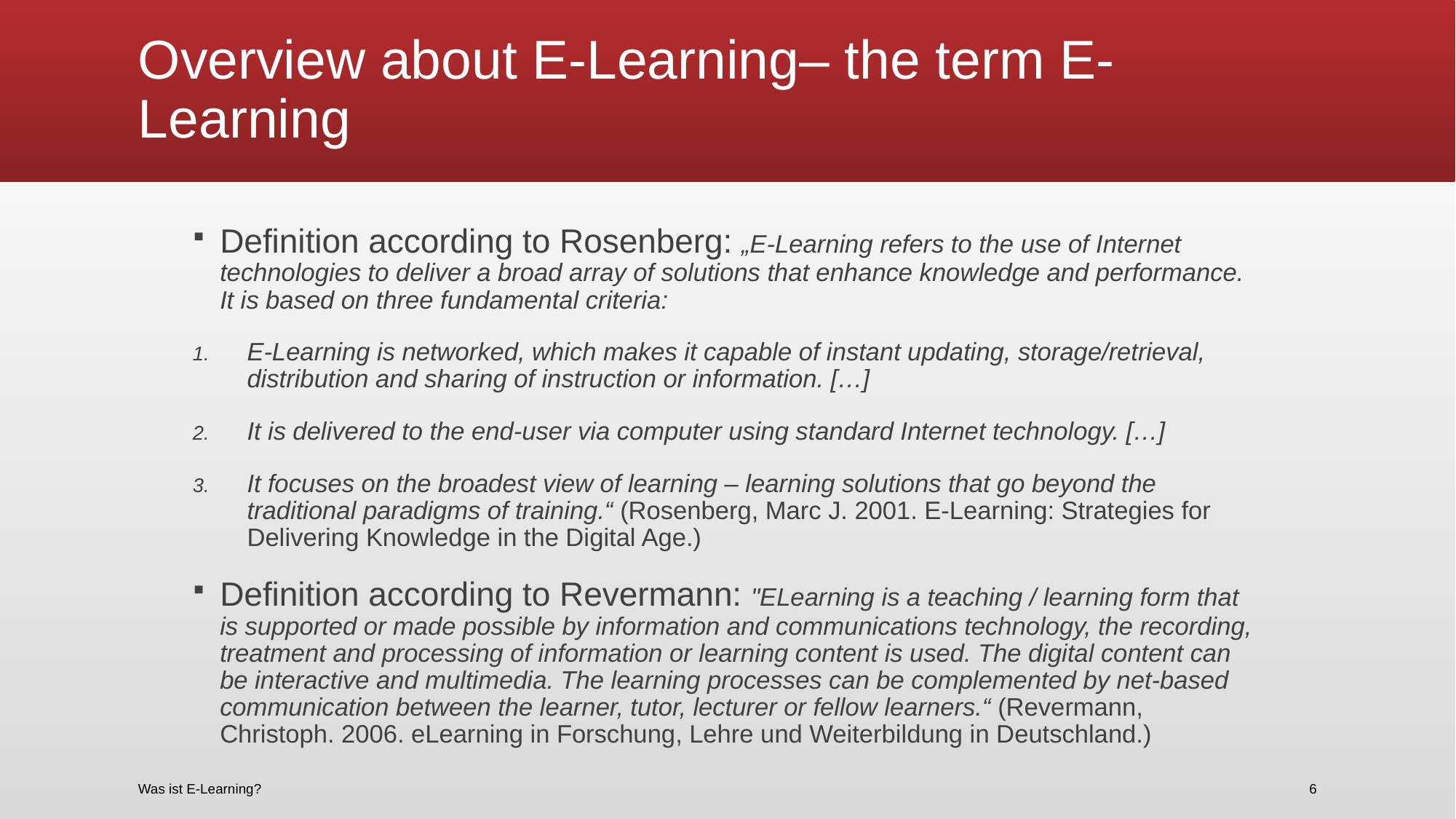

# Overview about E-Learning– the term E-Learning
Definition according to Rosenberg: „E-Learning refers to the use of Internet technologies to deliver a broad array of solutions that enhance knowledge and performance. It is based on three fundamental criteria:
E-Learning is networked, which makes it capable of instant updating, storage/retrieval, distribution and sharing of instruction or information. […]
It is delivered to the end-user via computer using standard Internet technology. […]
It focuses on the broadest view of learning – learning solutions that go beyond the traditional paradigms of training.“ (Rosenberg, Marc J. 2001. E-Learning: Strategies for Delivering Knowledge in the Digital Age.)
Definition according to Revermann: "ELearning is a teaching / learning form that is supported or made possible by information and communications technology, the recording, treatment and processing of information or learning content is used. The digital content can be interactive and multimedia. The learning processes can be complemented by net-based communication between the learner, tutor, lecturer or fellow learners.“ (Revermann, Christoph. 2006. eLearning in Forschung, Lehre und Weiterbildung in Deutschland.)
Was ist E-Learning?
6